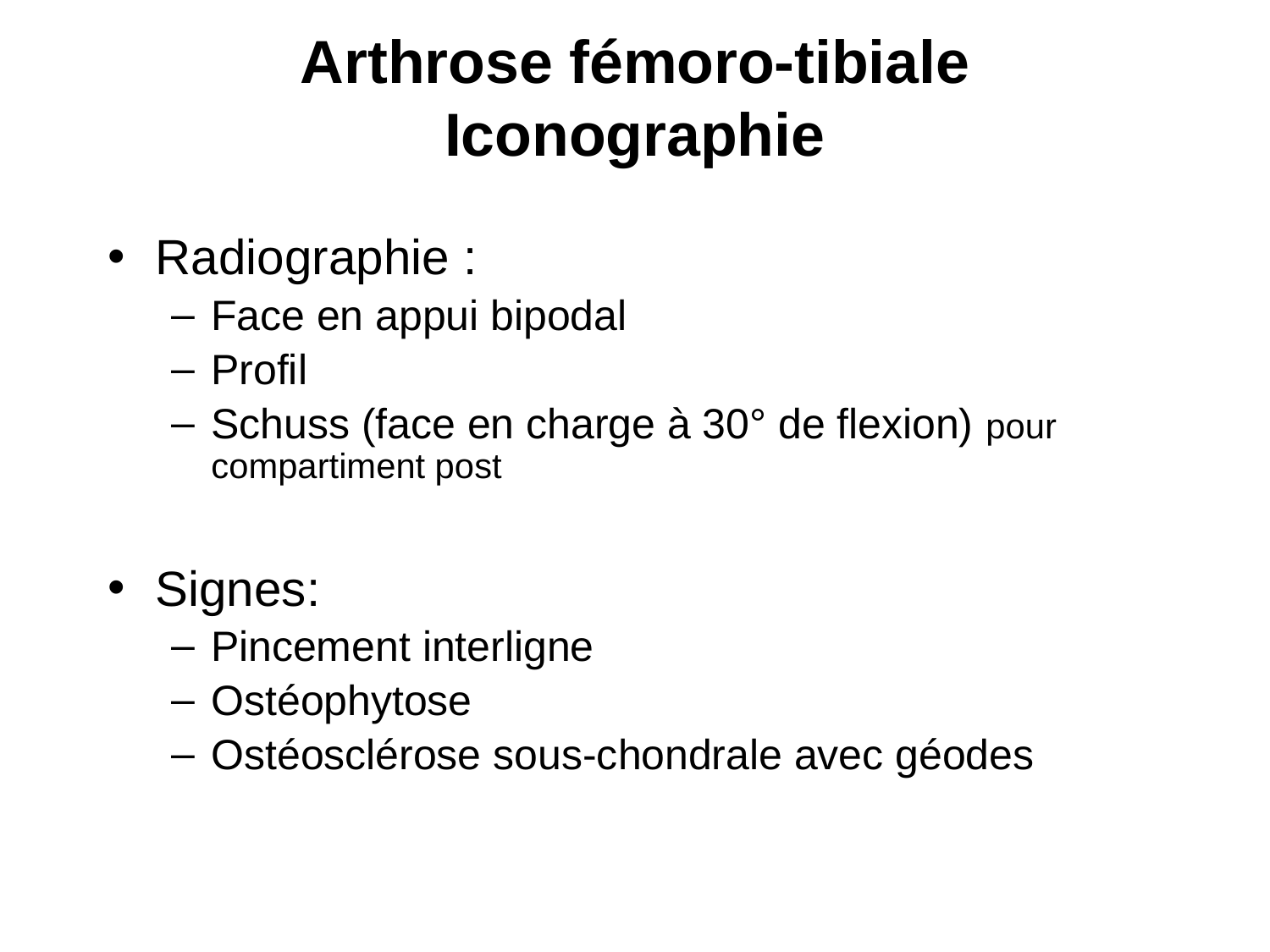

# Arthrose fémoro-tibiale Iconographie
Radiographie :
Face en appui bipodal
Profil
Schuss (face en charge à 30° de flexion) pour compartiment post

Signes:
Pincement interligne
Ostéophytose
Ostéosclérose sous-chondrale avec géodes